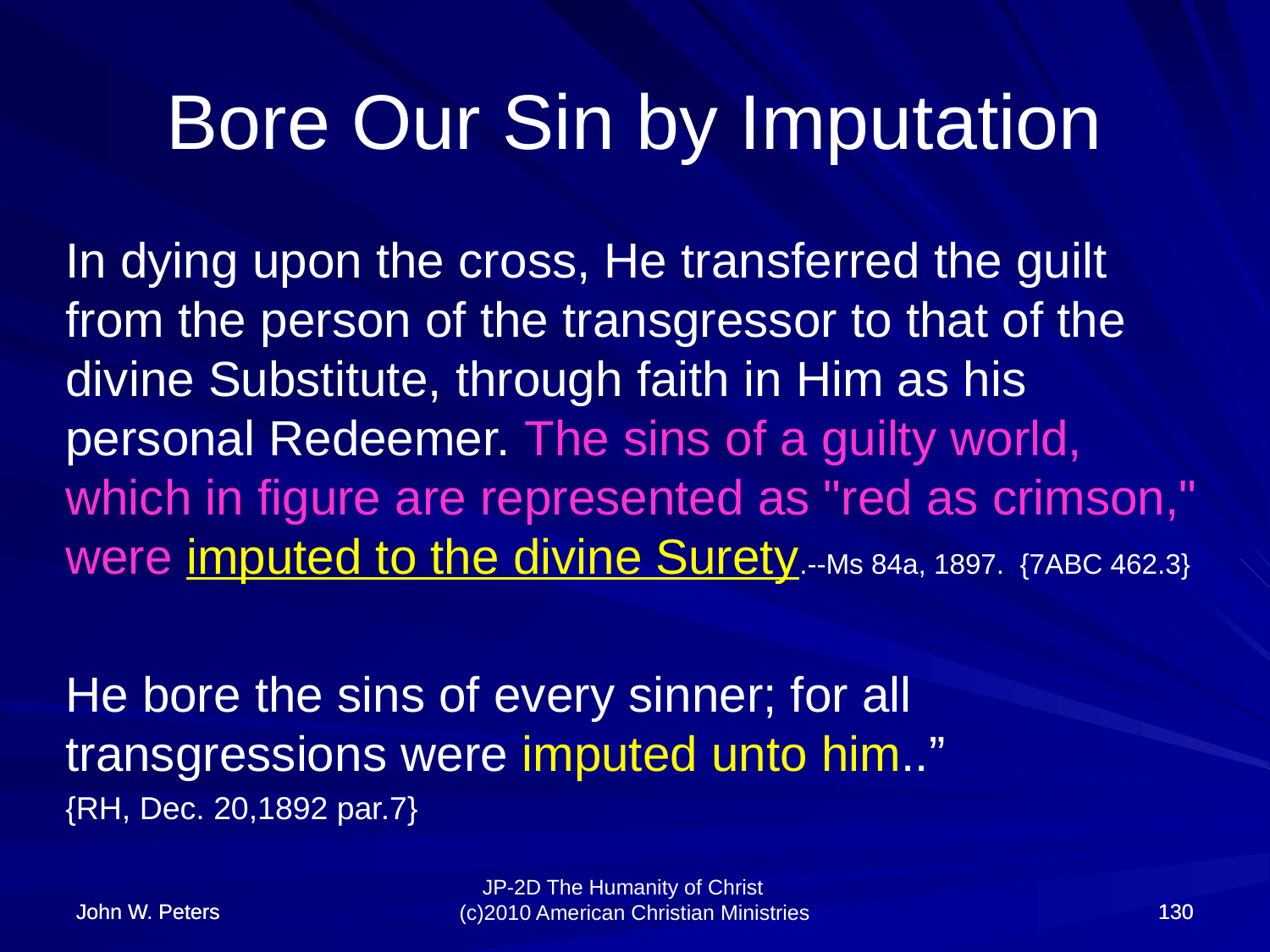

# Bore Our Sin by Imputation
In dying upon the cross, He transferred the guilt from the person of the transgressor to that of the divine Substitute, through faith in Him as his personal Redeemer. The sins of a guilty world, which in figure are represented as "red as crimson," were imputed to the divine Surety.--Ms 84a, 1897.  {7ABC 462.3}

He bore the sins of every sinner; for all transgressions were imputed unto him..”
{RH, Dec. 20,1892 par.7}
John W. Peters
John W. Peters
130
130
JP-2D The Humanity of Christ     (c)2010 American Christian Ministries